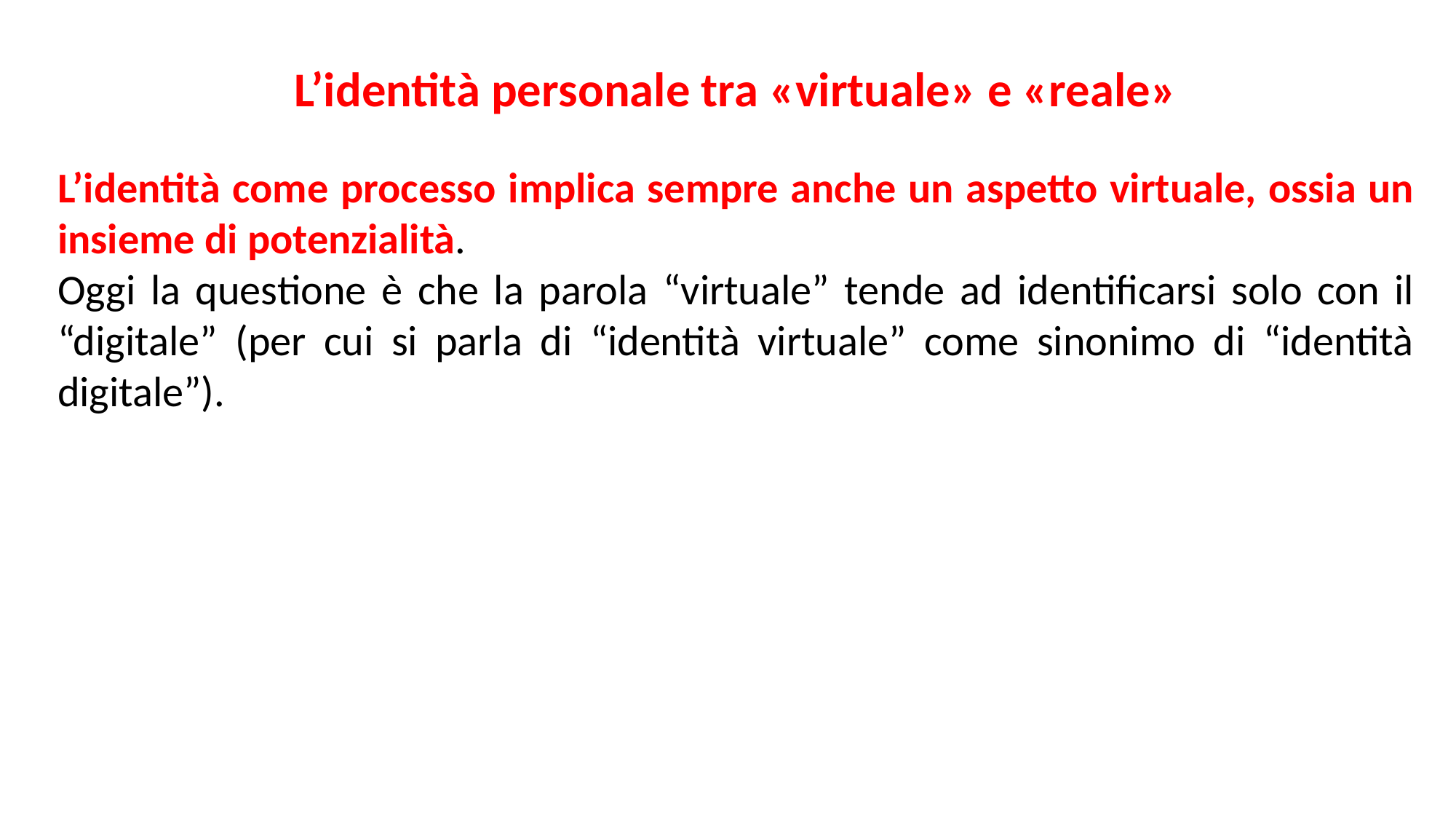

L’identità personale tra «virtuale» e «reale»

L’identità come processo implica sempre anche un aspetto virtuale, ossia un insieme di potenzialità.
Oggi la questione è che la parola “virtuale” tende ad identificarsi solo con il “digitale” (per cui si parla di “identità virtuale” come sinonimo di “identità digitale”).